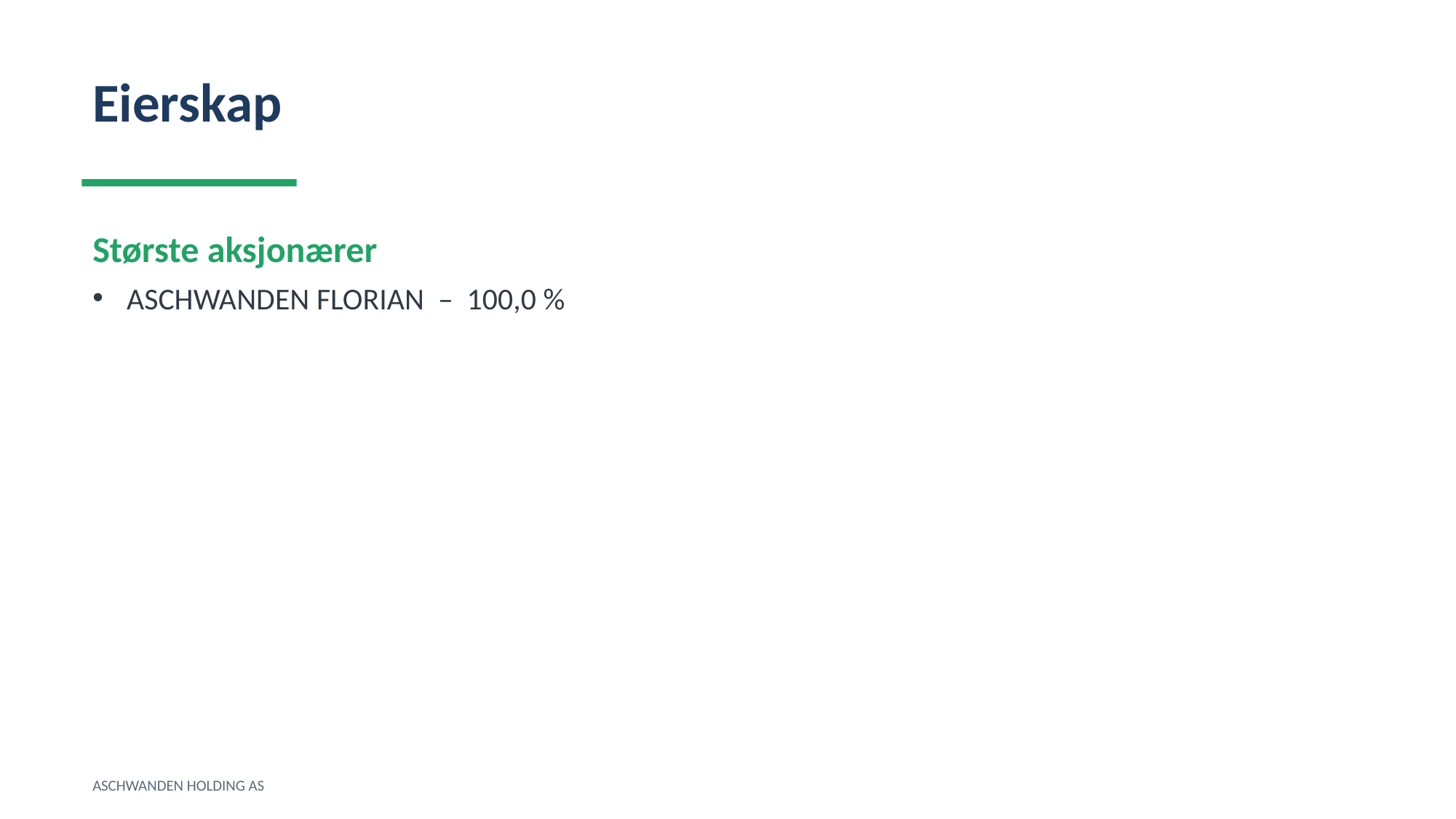

Eierskap

Største aksjonærer
ASCHWANDEN FLORIAN  –  100,0 %
ASCHWANDEN HOLDING AS